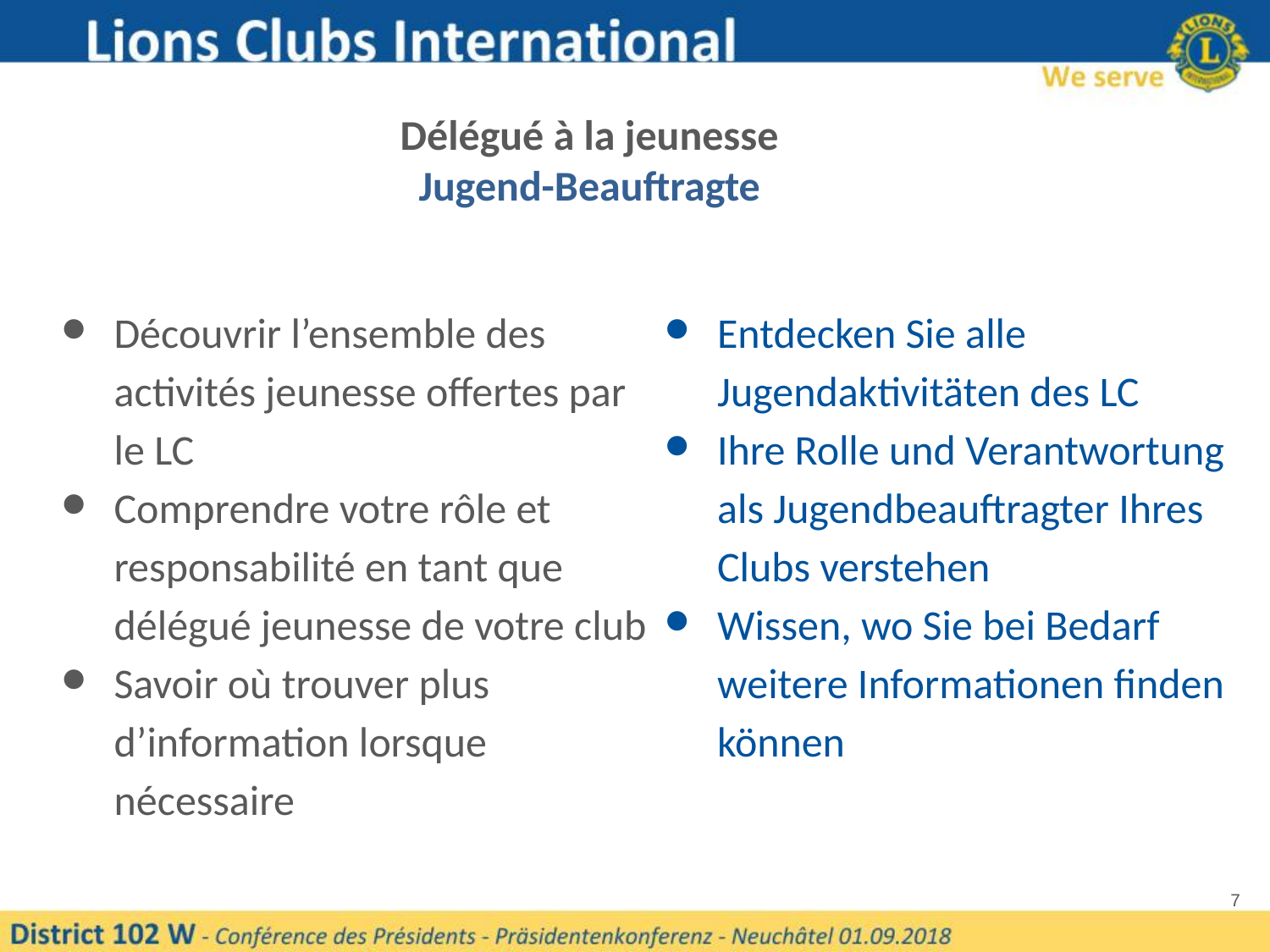

Délégué à la jeunesse
Jugend-Beauftragte
Découvrir l’ensemble des activités jeunesse offertes par le LC
Comprendre votre rôle et responsabilité en tant que délégué jeunesse de votre club
Savoir où trouver plus d’information lorsque nécessaire
Entdecken Sie alle Jugendaktivitäten des LC
Ihre Rolle und Verantwortung als Jugendbeauftragter Ihres Clubs verstehen
Wissen, wo Sie bei Bedarf weitere Informationen finden können
7